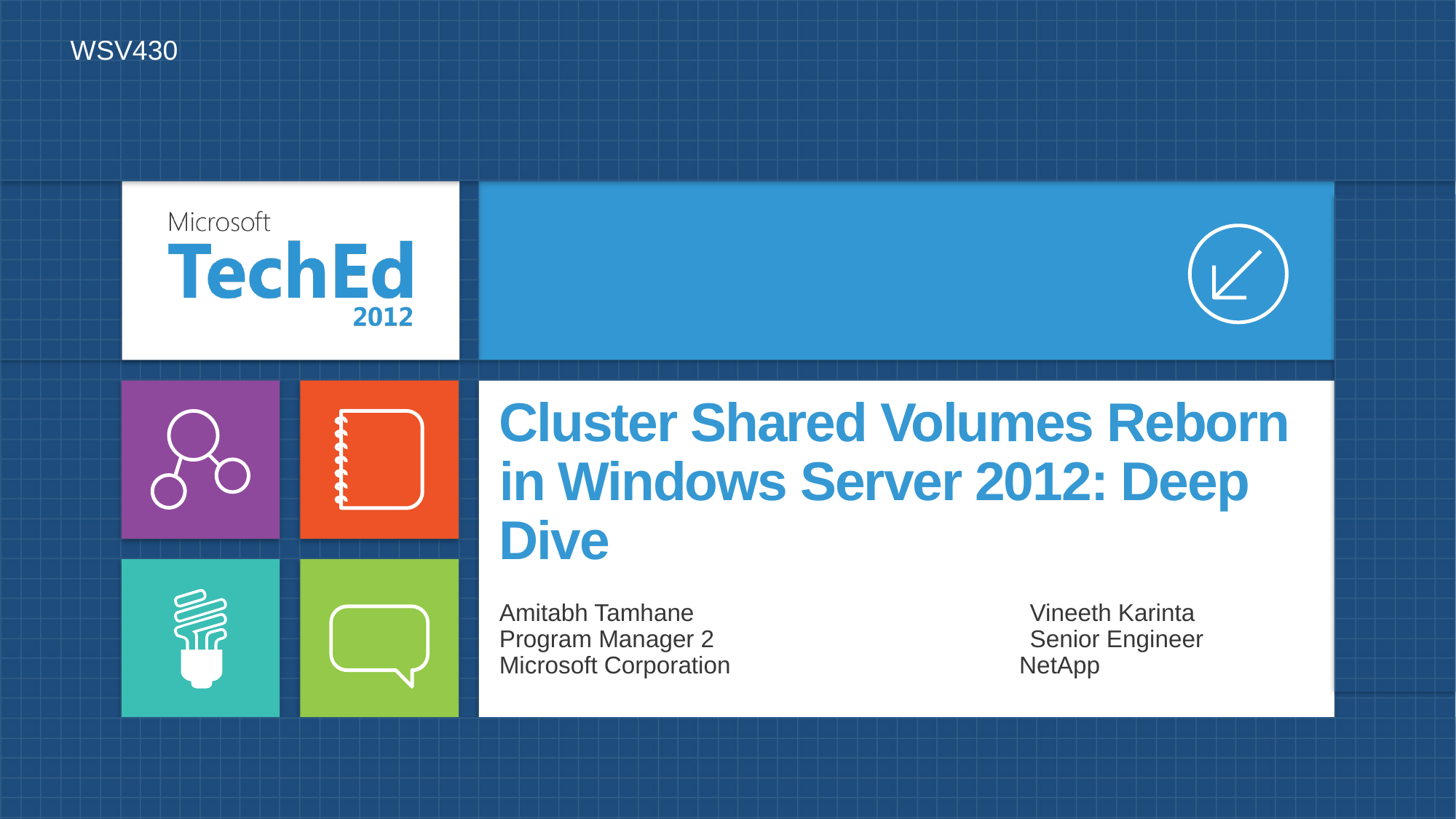

WSV430
# Cluster Shared Volumes Reborn in Windows Server 2012: Deep Dive
Amitabh Tamhane                                                  Vineeth Karinta
Program Manager 2                                               Senior Engineer
Microsoft Corporation                                           NetApp